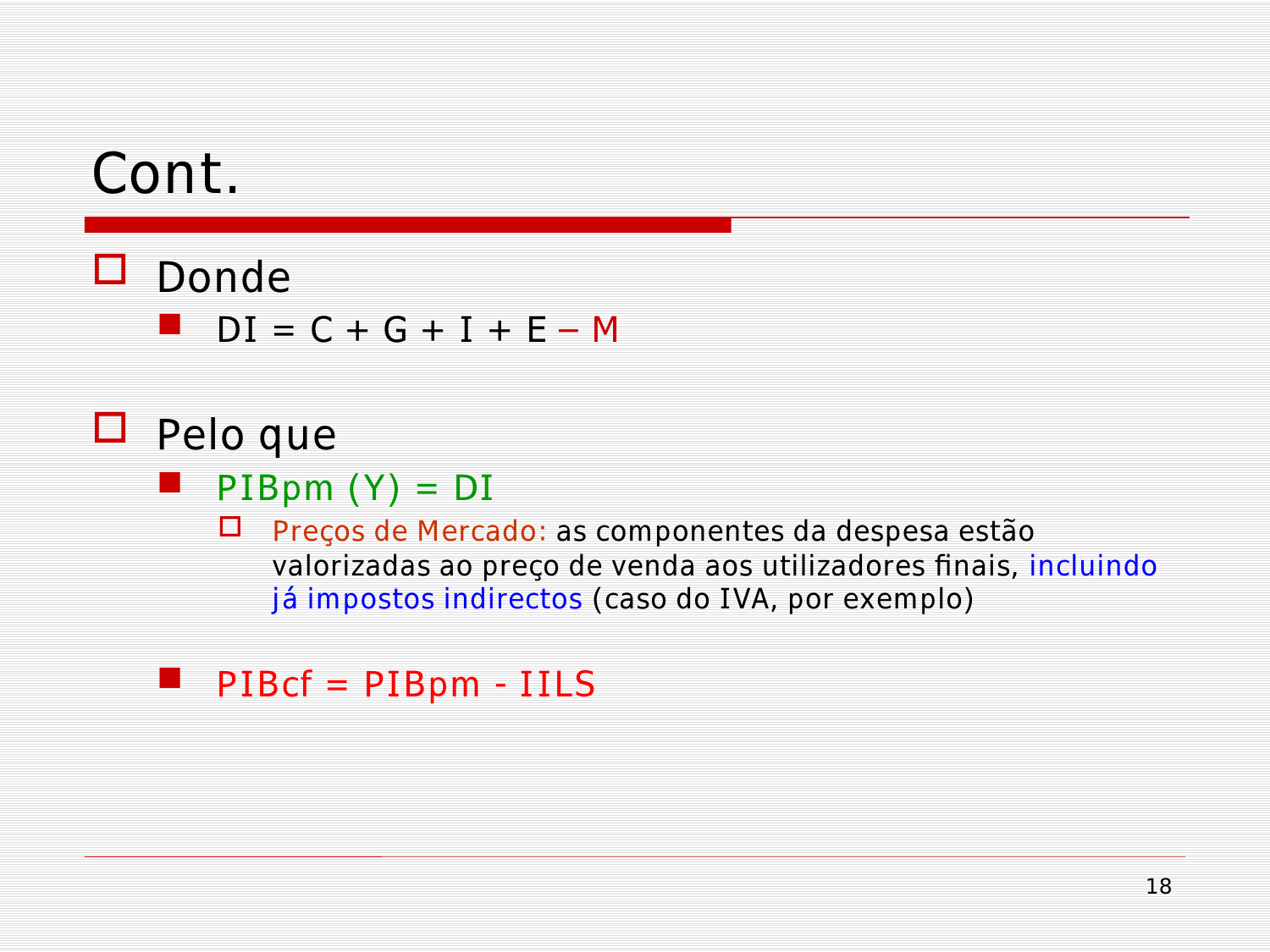

# Cont.
Donde
DI = C + G + I + E – M

Pelo que
PIBpm (Y) = DI
Preços de Mercado: as componentes da despesa estão valorizadas ao preço de venda aos utilizadores finais, incluindo já impostos indirectos (caso do IVA, por exemplo)

PIBcf = PIBpm - IILS
18